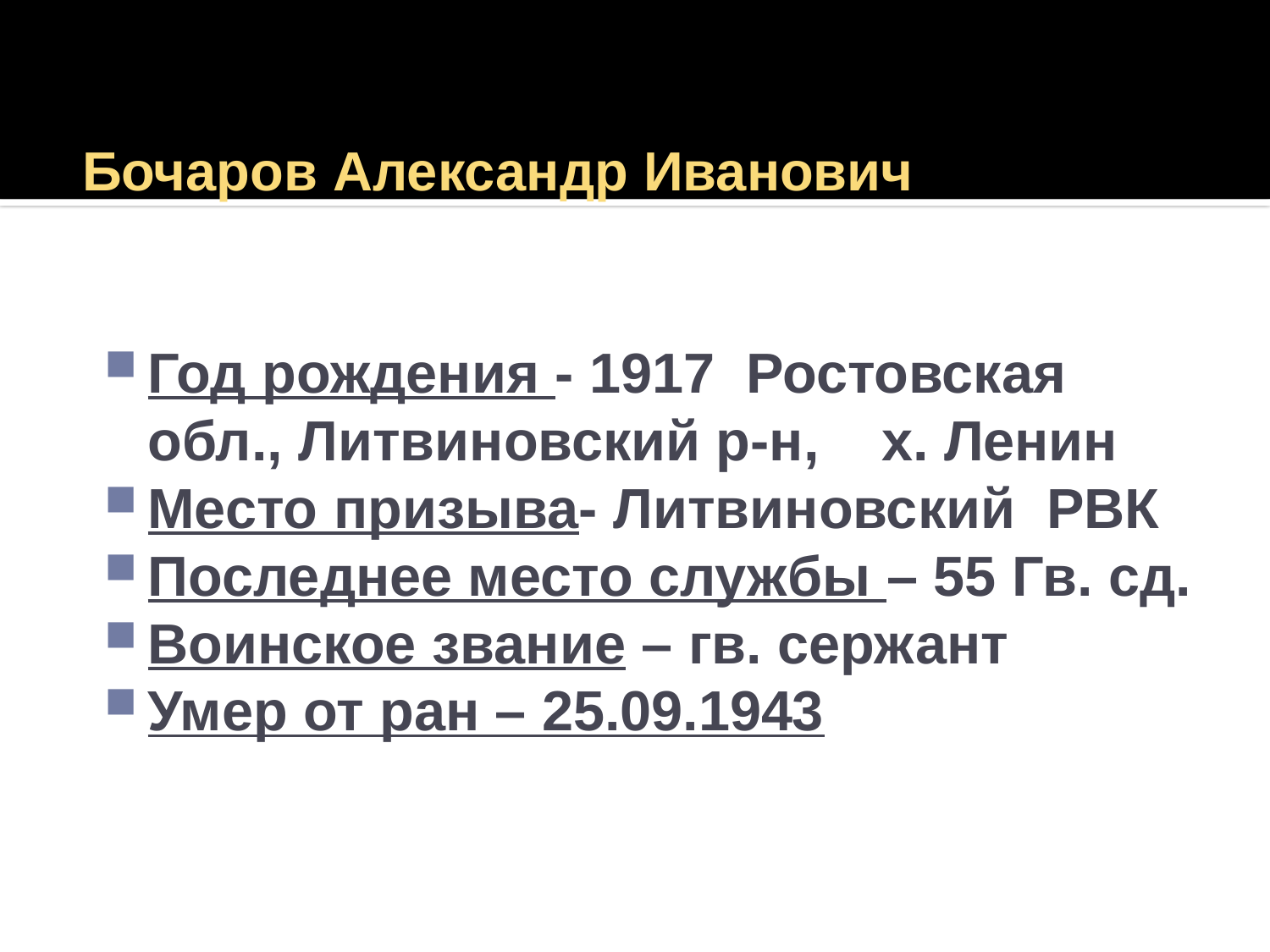

# Бочаров Александр Иванович
Год рождения - 1917  Ростовская обл., Литвиновский р-н,    х. Ленин
Место призыва- Литвиновский  РВК
Последнее место службы – 55 Гв. сд.
Воинское звание – гв. сержант
Умер от ран – 25.09.1943